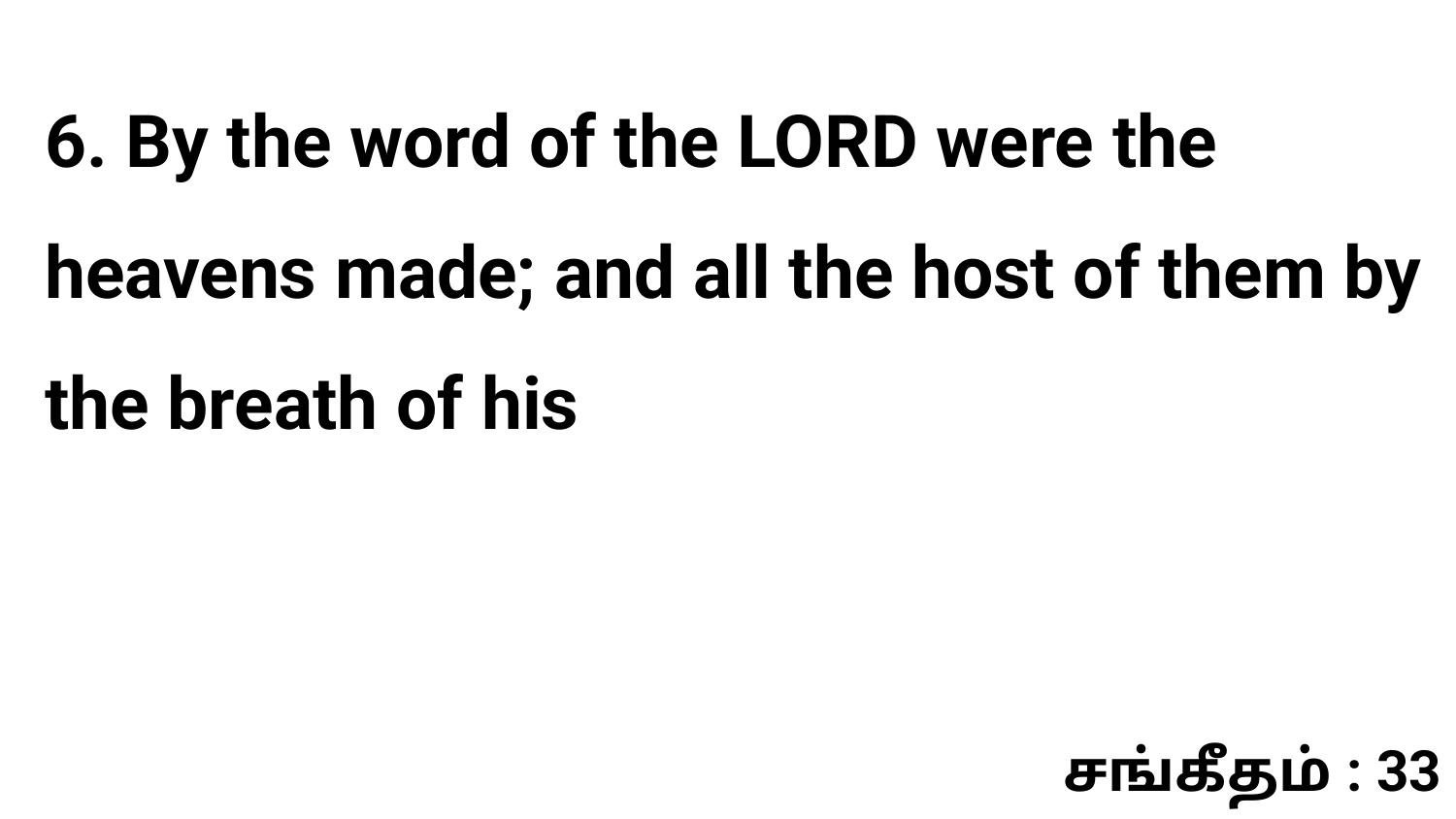

6. By the word of the LORD were the heavens made; and all the host of them by the breath of his
சங்கீதம் : 33